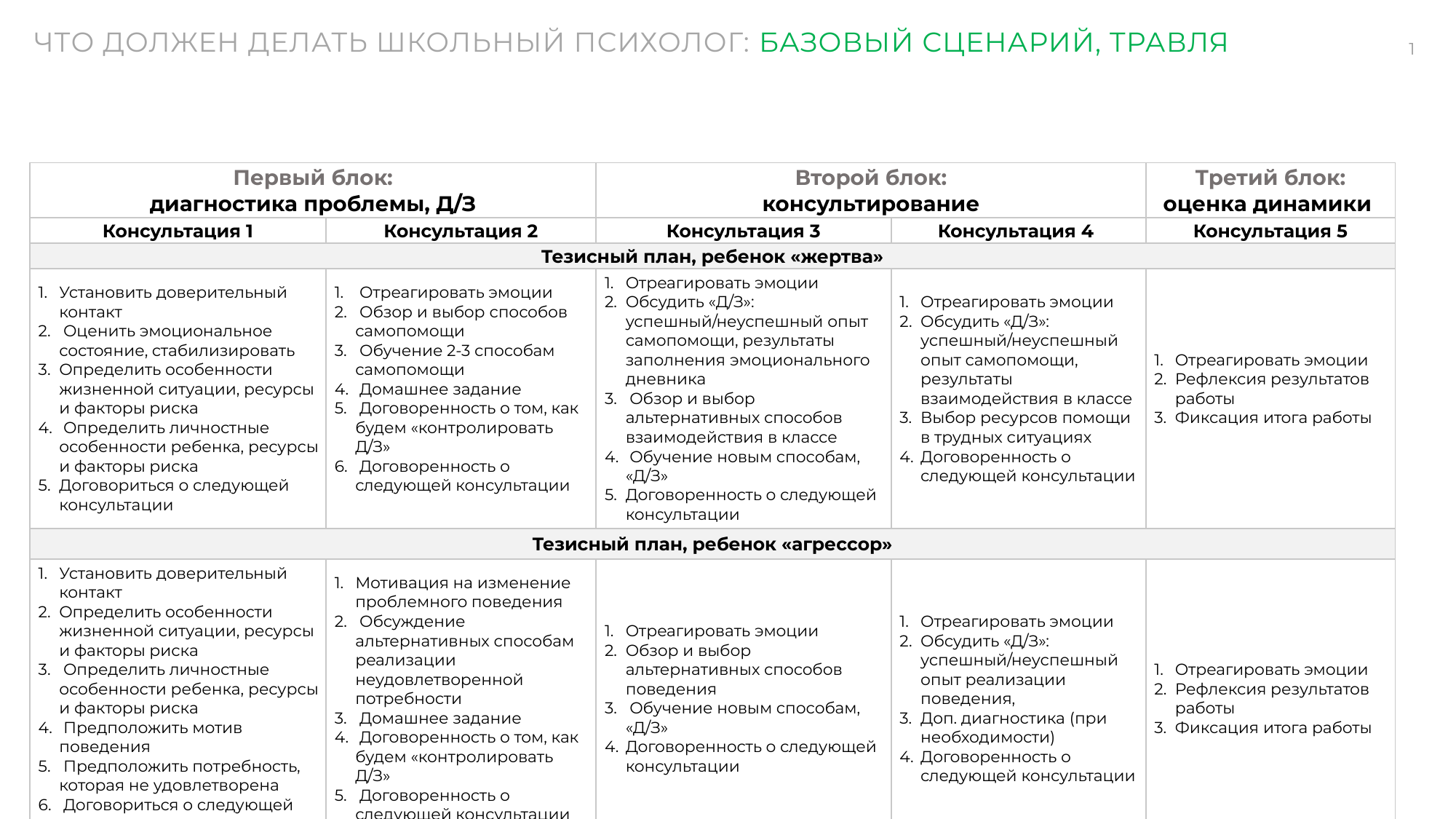

ЧТО ДОЛЖЕН ДЕЛАТЬ ШКОЛЬНЫЙ ПСИХОЛОГ: БАЗОВЫЙ СЦЕНАРИЙ, ТРАВЛЯ
1
| Первый блок: диагностика проблемы, Д/З |  | Второй блок: консультирование |  | Третий блок: оценка динамики |
| --- | --- | --- | --- | --- |
| Консультация 1 | Консультация 2 | Консультация 3 | Консультация 4 | Консультация 5 |
| Тезисный план, ребенок «жертва» |  |  |  |  |
| Установить доверительный контакт Оценить эмоциональное состояние, стабилизировать Определить особенности жизненной ситуации, ресурсы и факторы риска Определить личностные особенности ребенка, ресурсы и факторы риска Договориться о следующей консультации | Отреагировать эмоции Обзор и выбор способов самопомощи Обучение 2-3 способам самопомощи Домашнее задание Договоренность о том, как будем «контролировать Д/З» Договоренность о следующей консультации | Отреагировать эмоции Обсудить «Д/З»: успешный/неуспешный опыт самопомощи, результаты заполнения эмоционального дневника Обзор и выбор альтернативных способов взаимодействия в классе Обучение новым способам, «Д/З» Договоренность о следующей консультации | Отреагировать эмоции Обсудить «Д/З»: успешный/неуспешный опыт самопомощи, результаты взаимодействия в классе Выбор ресурсов помощи в трудных ситуациях Договоренность о следующей консультации | Отреагировать эмоции Рефлексия результатов работы Фиксация итога работы |
| Тезисный план, ребенок «агрессор» |  |  |  |  |
| Установить доверительный контакт Определить особенности жизненной ситуации, ресурсы и факторы риска Определить личностные особенности ребенка, ресурсы и факторы риска Предположить мотив поведения Предположить потребность, которая не удовлетворена Договориться о следующей консультации | Мотивация на изменение проблемного поведения Обсуждение альтернативных способам реализации неудовлетворенной потребности Домашнее задание Договоренность о том, как будем «контролировать Д/З» Договоренность о следующей консультации | Отреагировать эмоции Обзор и выбор альтернативных способов поведения Обучение новым способам, «Д/З» Договоренность о следующей консультации | Отреагировать эмоции Обсудить «Д/З»: успешный/неуспешный опыт реализации поведения, Доп. диагностика (при необходимости) Договоренность о следующей консультации | Отреагировать эмоции Рефлексия результатов работы Фиксация итога работы |